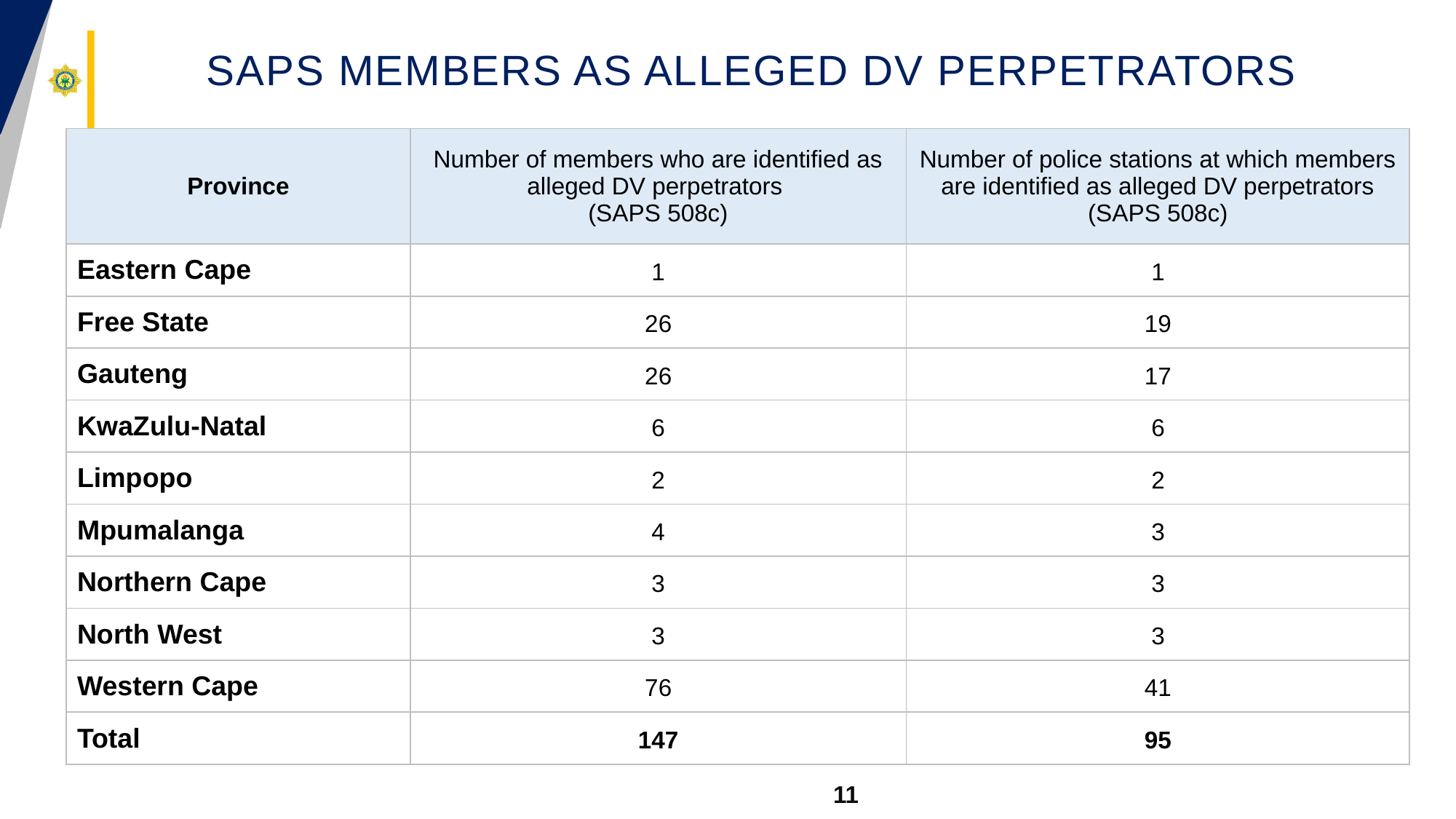

# SAPS MEMBERS AS ALLEGED DV PERPETRATORS
| Province | Number of members who are identified as alleged DV perpetrators (SAPS 508c) | Number of police stations at which members are identified as alleged DV perpetrators (SAPS 508c) |
| --- | --- | --- |
| Eastern Cape | 1 | 1 |
| Free State | 26 | 19 |
| Gauteng | 26 | 17 |
| KwaZulu-Natal | 6 | 6 |
| Limpopo | 2 | 2 |
| Mpumalanga | 4 | 3 |
| Northern Cape | 3 | 3 |
| North West | 3 | 3 |
| Western Cape | 76 | 41 |
| Total | 147 | 95 |
11